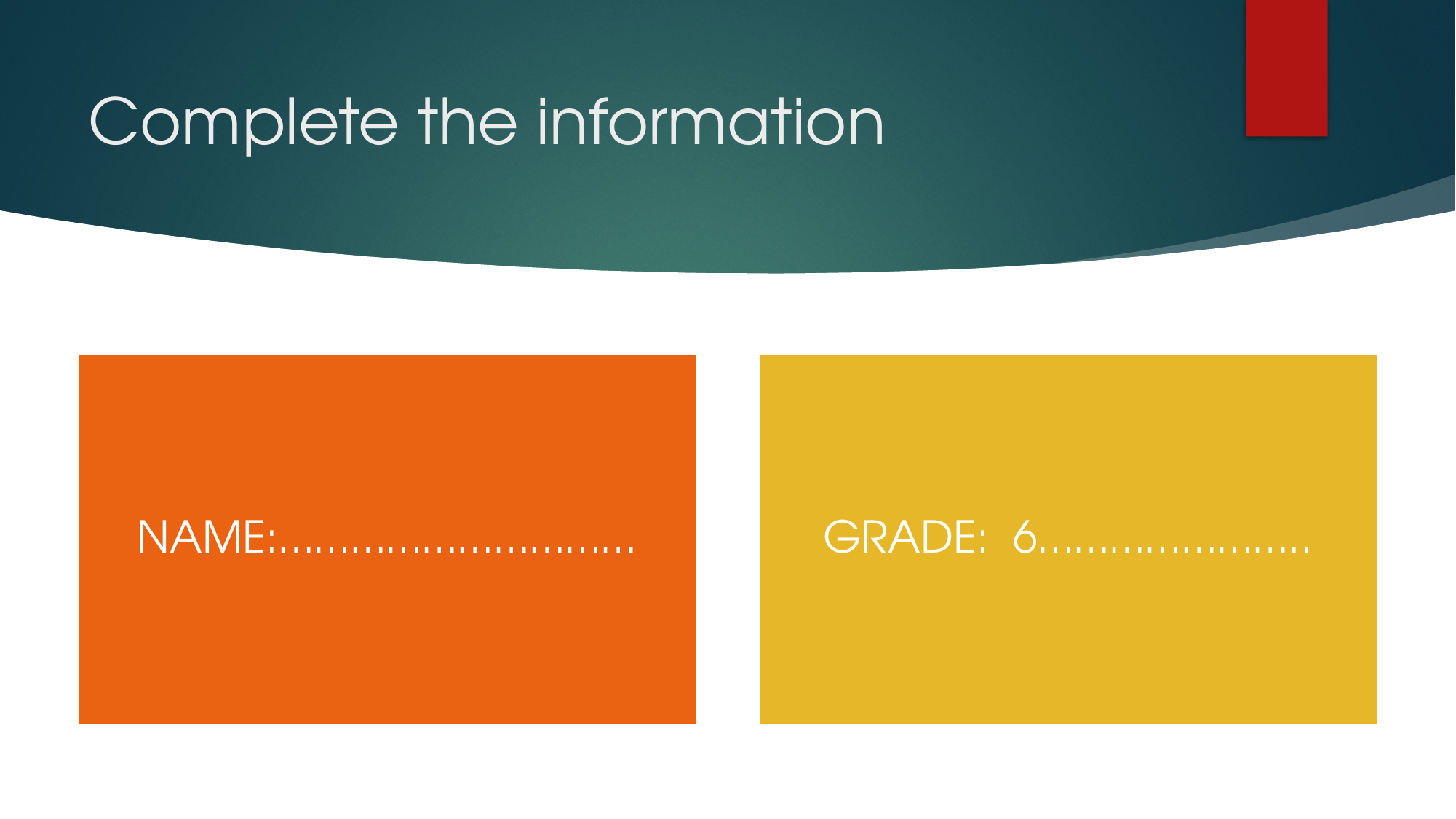

# Complete the information

NAME:…………………………
GRADE:  6…………………..